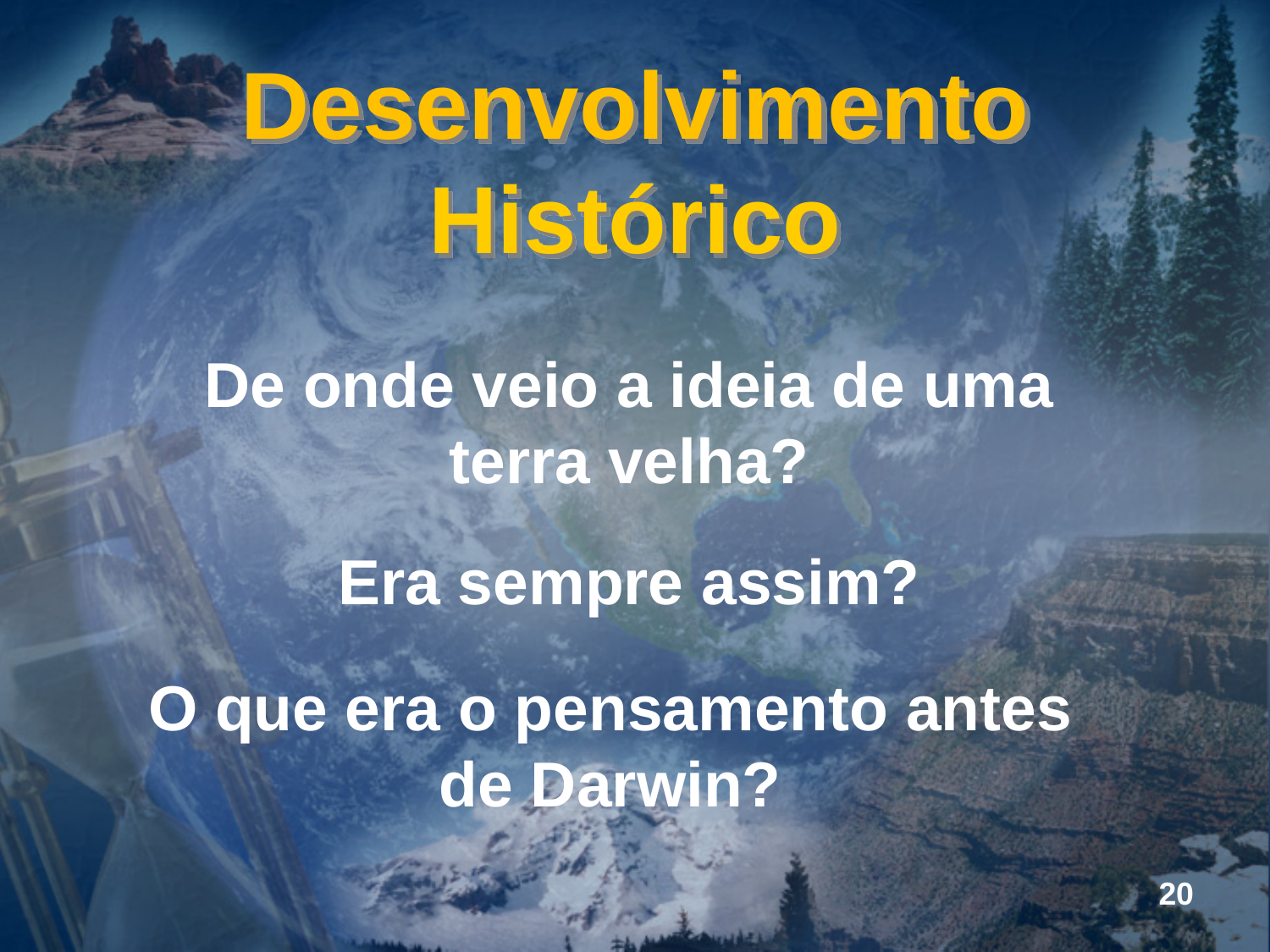

Desenvolvimento Histórico

De onde veio a ideia de uma terra velha?

Era sempre assim?

O que era o pensamento antes de Darwin?

20